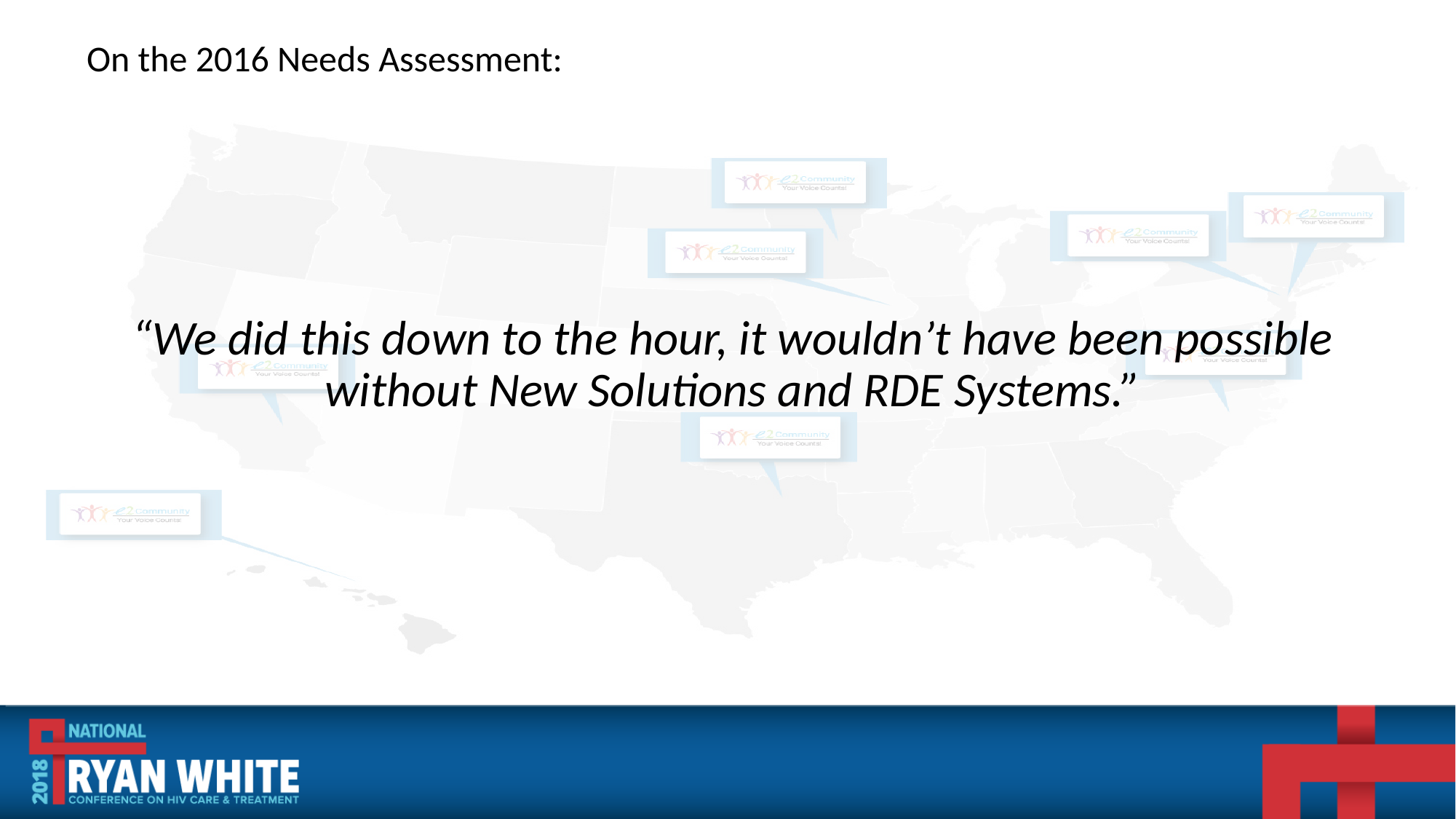

On the 2016 Needs Assessment:

“We did this down to the hour, it wouldn’t have been possible without New Solutions and RDE Systems.”